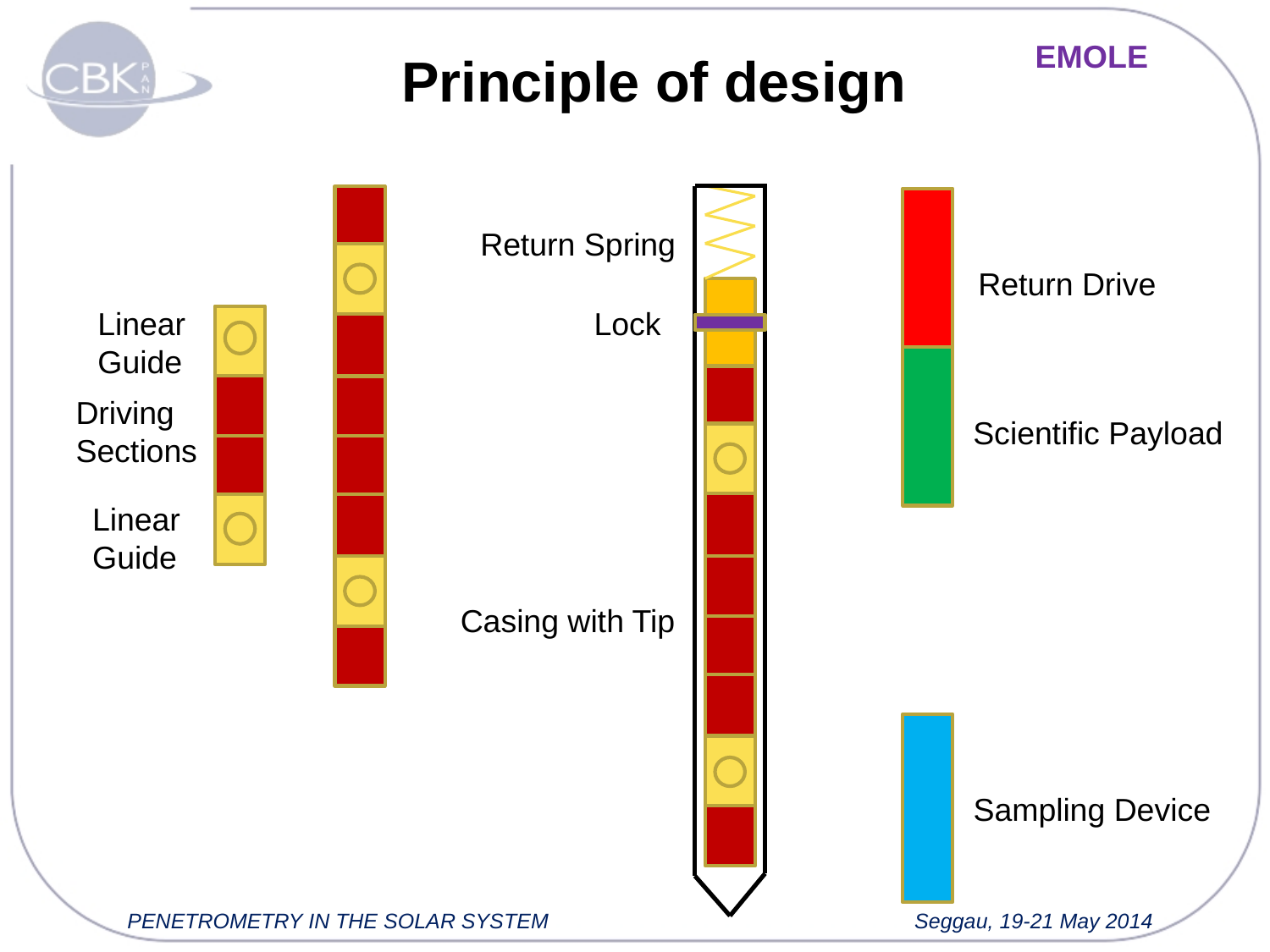

EMOLE
Principle of design
Return Spring

Lock

Casing with Tip

Return Drive

Scientific Payload

Sampling Device
Linear
Guide

Driving
Sections

Linear
Guide

PENETROMETRY IN THE SOLAR SYSTEM                                                              Seggau, 19-21 May 2014